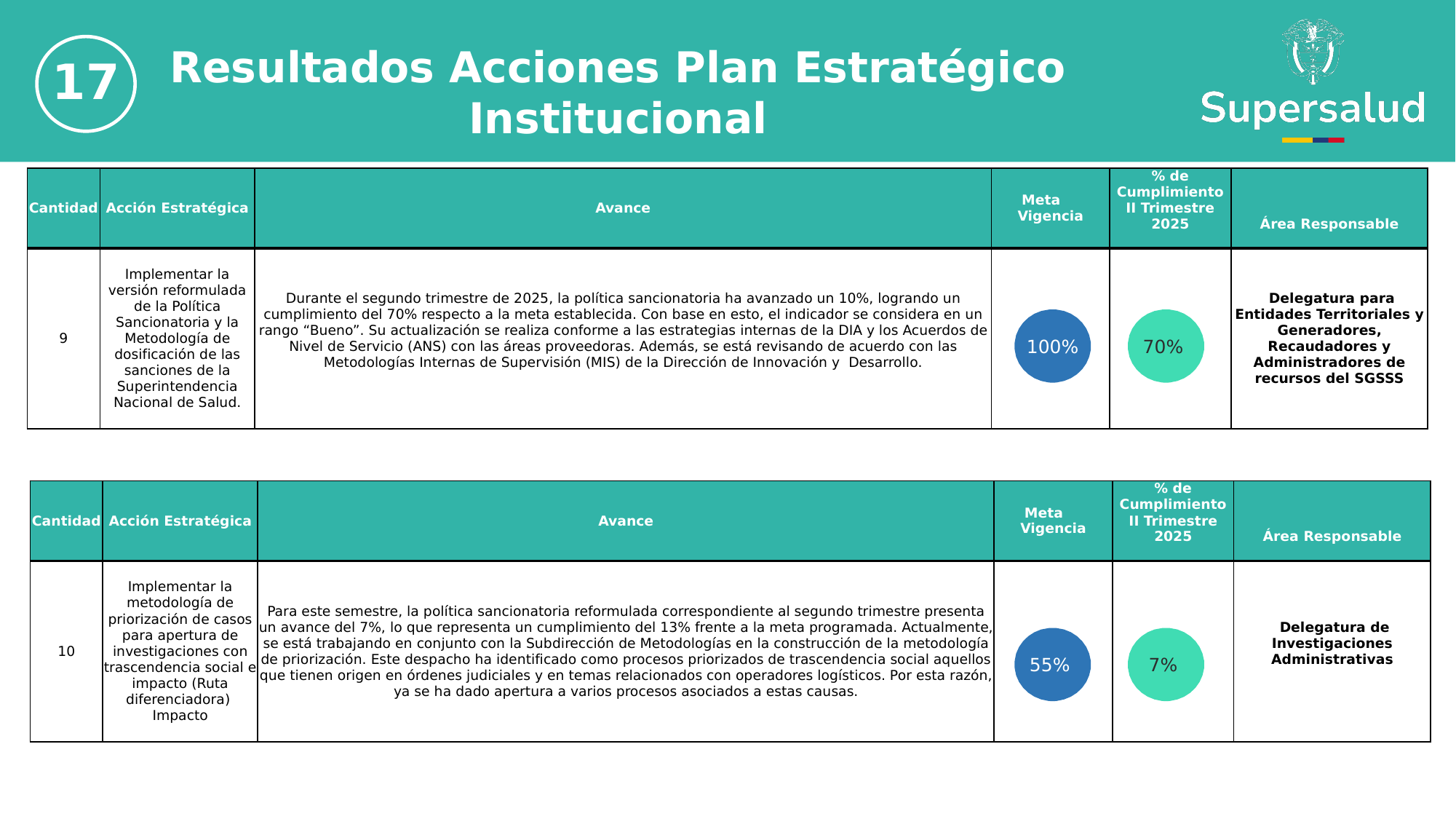

17

Resultados Acciones Plan Estratégico Institucional
| Cantidad | Acción Estratégica | Avance | Meta Vigencia | % de Cumplimiento II Trimestre 2025 | Área Responsable |
| --- | --- | --- | --- | --- | --- |
| 9 | Implementar la versión reformulada de la Política Sancionatoria y la Metodología de dosificación de las sanciones de la Superintendencia Nacional de Salud. | Durante el segundo trimestre de 2025, la política sancionatoria ha avanzado un 10%, logrando un cumplimiento del 70% respecto a la meta establecida. Con base en esto, el indicador se considera en un rango “Bueno”. Su actualización se realiza conforme a las estrategias internas de la DIA y los Acuerdos de Nivel de Servicio (ANS) con las áreas proveedoras. Además, se está revisando de acuerdo con las Metodologías Internas de Supervisión (MIS) de la Dirección de Innovación y Desarrollo. |  |  | Delegatura para Entidades Territoriales y Generadores, Recaudadores y Administradores de recursos del SGSSS |
100%
70%
| Cantidad | Acción Estratégica | Avance | Meta Vigencia | % de Cumplimiento II Trimestre 2025 | Área Responsable |
| --- | --- | --- | --- | --- | --- |
| 10 | Implementar la metodología de priorización de casos para apertura de investigaciones con trascendencia social e impacto (Ruta diferenciadora) Impacto | Para este semestre, la política sancionatoria reformulada correspondiente al segundo trimestre presenta un avance del 7%, lo que representa un cumplimiento del 13% frente a la meta programada. Actualmente, se está trabajando en conjunto con la Subdirección de Metodologías en la construcción de la metodología de priorización. Este despacho ha identificado como procesos priorizados de trascendencia social aquellos que tienen origen en órdenes judiciales y en temas relacionados con operadores logísticos. Por esta razón, ya se ha dado apertura a varios procesos asociados a estas causas. |  |  | Delegatura de Investigaciones Administrativas |
55%
7%